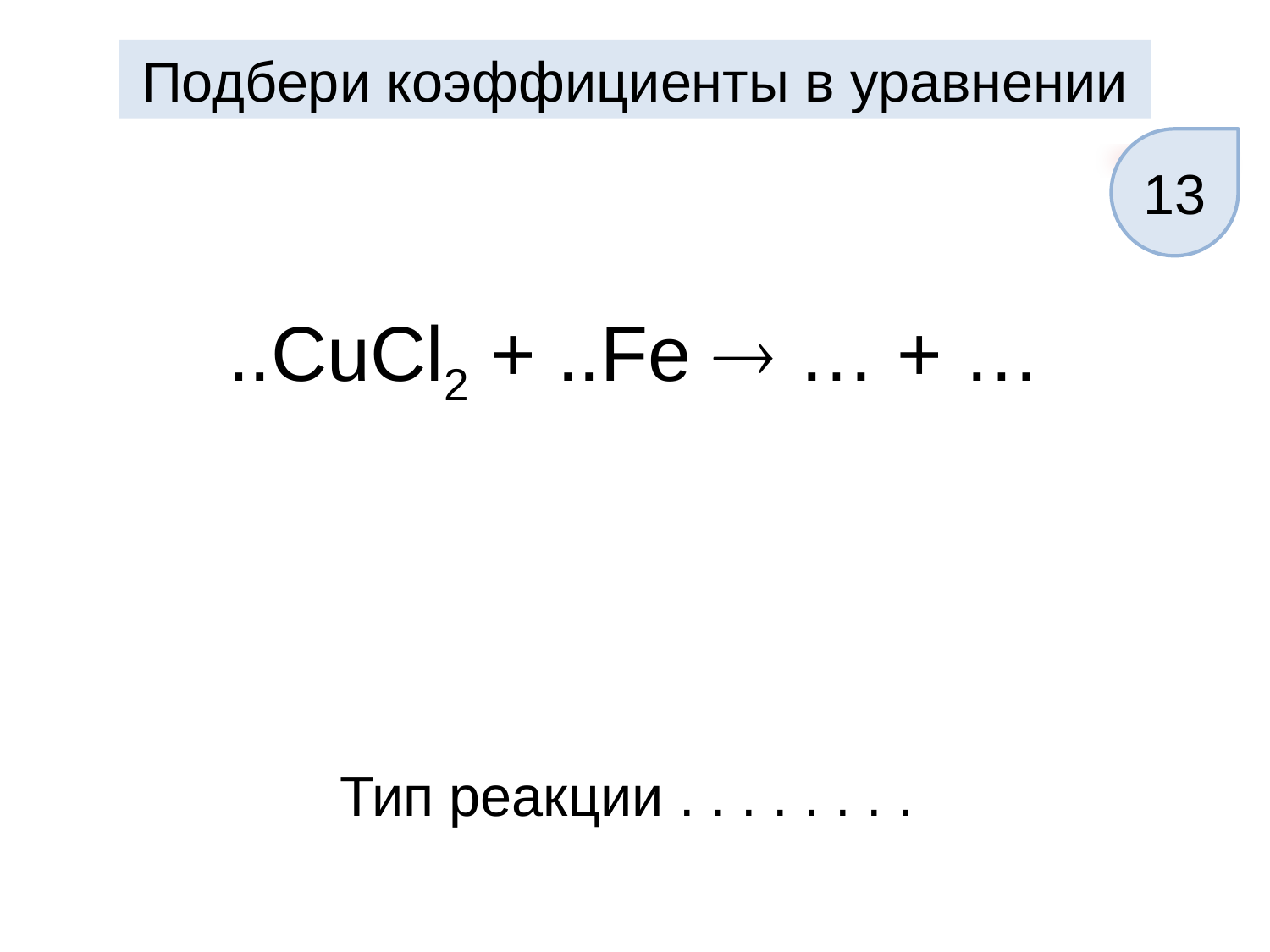

Подбери коэффициенты в уравнении
13
..СuCl2 + ..Fe → … + …
Тип реакции . . . . . . . .